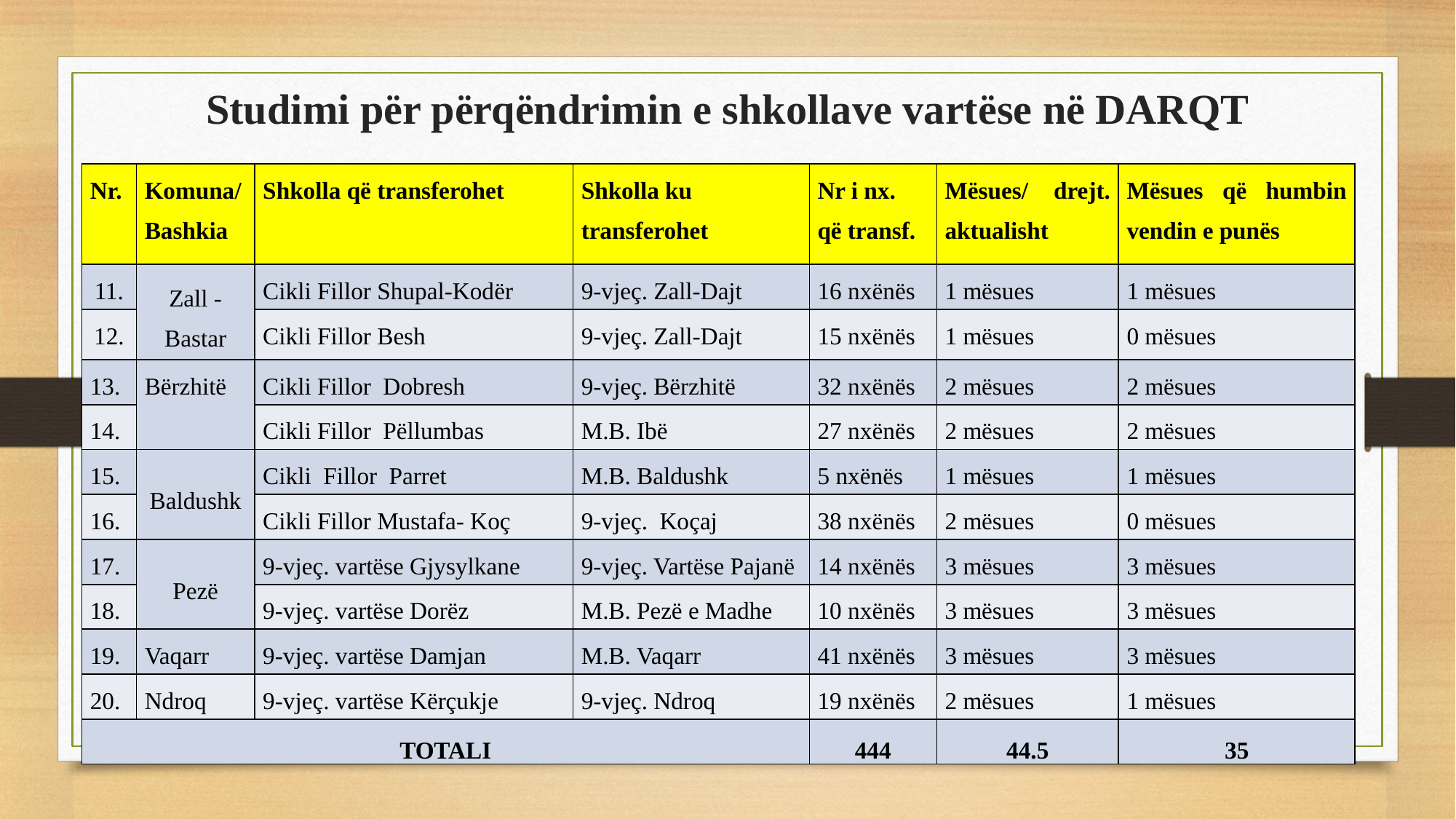

# Studimi për përqëndrimin e shkollave vartëse në DARQT
| Nr. | Komuna/ Bashkia | Shkolla që transferohet | Shkolla ku transferohet | Nr i nx. që transf. | Mësues/ drejt. aktualisht | Mësues që humbin vendin e punës |
| --- | --- | --- | --- | --- | --- | --- |
| 11. | Zall - Bastar | Cikli Fillor Shupal-Kodër | 9-vjeç. Zall-Dajt | 16 nxënës | 1 mësues | 1 mësues |
| 12. |  | Cikli Fillor Besh | 9-vjeç. Zall-Dajt | 15 nxënës | 1 mësues | 0 mësues |
| 13. | Bërzhitë | Cikli Fillor Dobresh | 9-vjeç. Bërzhitë | 32 nxënës | 2 mësues | 2 mësues |
| 14. |  | Cikli Fillor Pëllumbas | M.B. Ibë | 27 nxënës | 2 mësues | 2 mësues |
| 15. | Baldushk | Cikli Fillor Parret | M.B. Baldushk | 5 nxënës | 1 mësues | 1 mësues |
| 16. |  | Cikli Fillor Mustafa- Koç | 9-vjeç. Koçaj | 38 nxënës | 2 mësues | 0 mësues |
| 17. | Pezë | 9-vjeç. vartëse Gjysylkane | 9-vjeç. Vartëse Pajanë | 14 nxënës | 3 mësues | 3 mësues |
| 18. |  | 9-vjeç. vartëse Dorëz | M.B. Pezë e Madhe | 10 nxënës | 3 mësues | 3 mësues |
| 19. | Vaqarr | 9-vjeç. vartëse Damjan | M.B. Vaqarr | 41 nxënës | 3 mësues | 3 mësues |
| 20. | Ndroq | 9-vjeç. vartëse Kërçukje | 9-vjeç. Ndroq | 19 nxënës | 2 mësues | 1 mësues |
| TOTALI |  |  |  | 444 | 44.5 | 35 |